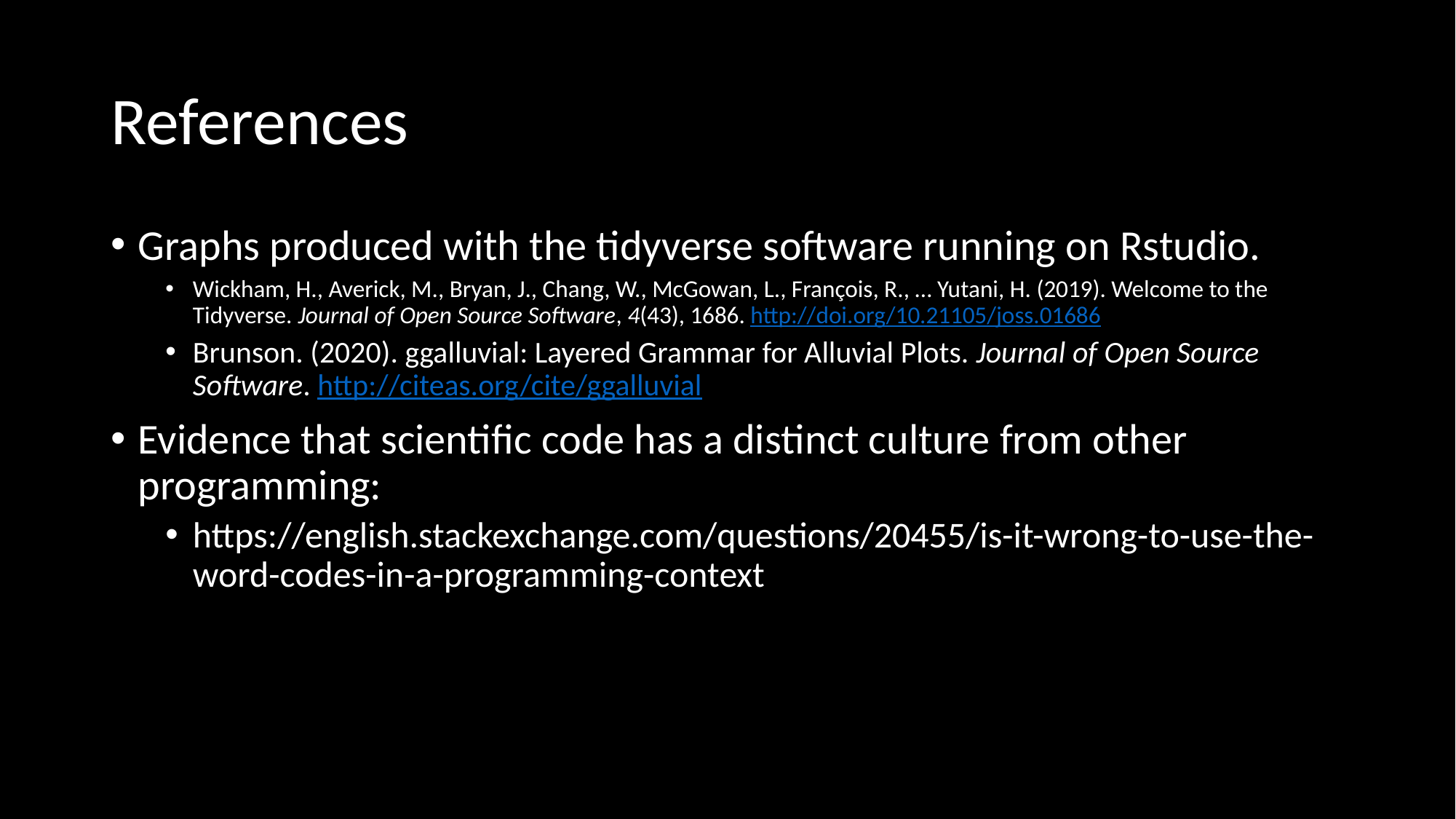

# References
Graphs produced with the tidyverse software running on Rstudio.
Wickham, H., Averick, M., Bryan, J., Chang, W., McGowan, L., François, R., … Yutani, H. (2019). Welcome to the Tidyverse. Journal of Open Source Software, 4(43), 1686. http://doi.org/10.21105/joss.01686
Brunson. (2020). ggalluvial: Layered Grammar for Alluvial Plots. Journal of Open Source Software. http://citeas.org/cite/ggalluvial
Evidence that scientific code has a distinct culture from other programming:
https://english.stackexchange.com/questions/20455/is-it-wrong-to-use-the-word-codes-in-a-programming-context